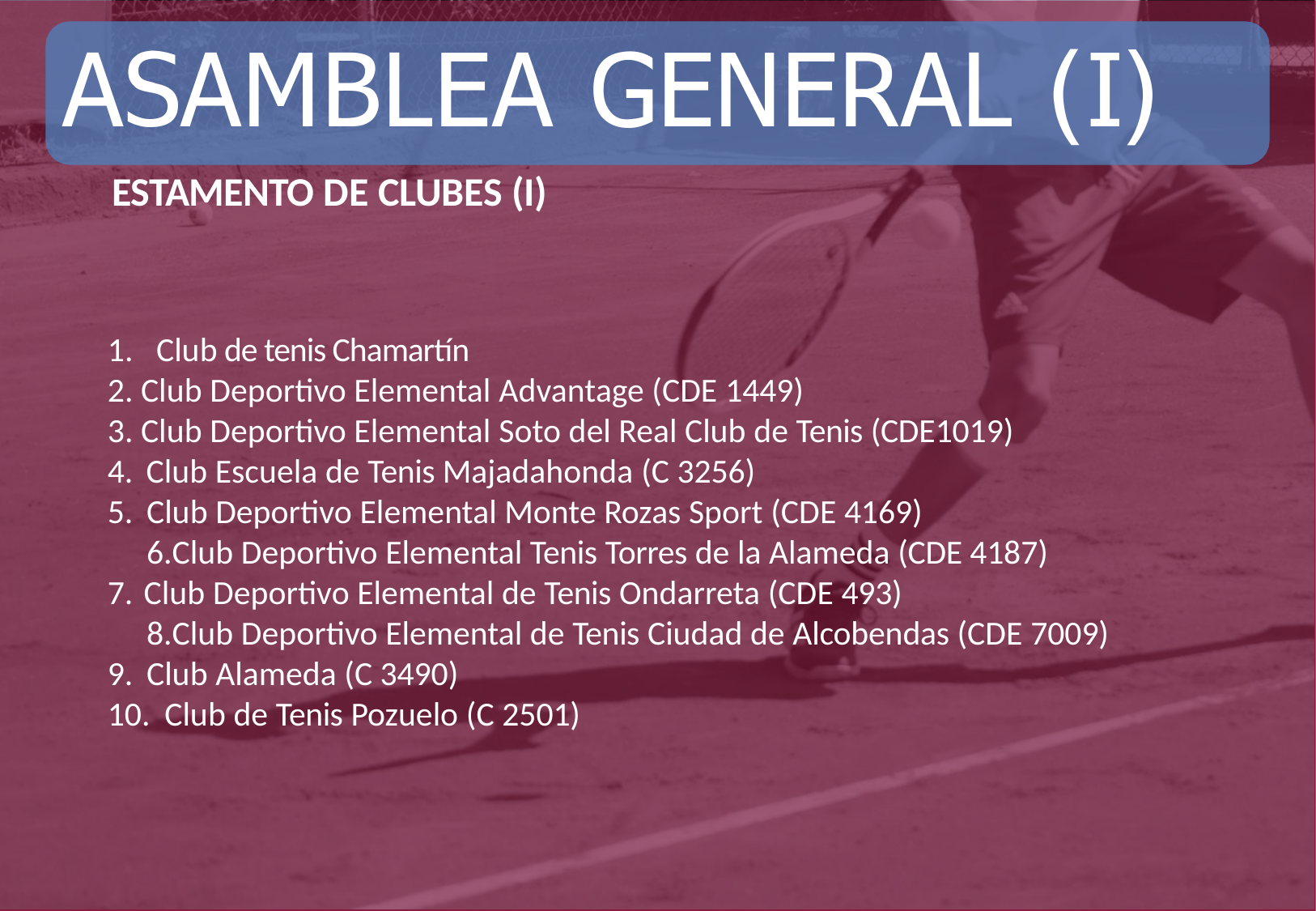

ASAMBLEA GENERAL (I)
ESTAMENTO DE CLUBES (I)

1.   Club de tenis Chamartín
2. Club Deportivo Elemental Advantage (CDE 1449)
3. Club Deportivo Elemental Soto del Real Club de Tenis (CDE1019)
Club Escuela de Tenis Majadahonda (C 3256)
Club Deportivo Elemental Monte Rozas Sport (CDE 4169)
Club Deportivo Elemental Tenis Torres de la Alameda (CDE 4187)
Club Deportivo Elemental de Tenis Ondarreta (CDE 493)
Club Deportivo Elemental de Tenis Ciudad de Alcobendas (CDE 7009)
Club Alameda (C 3490)
Club de Tenis Pozuelo (C 2501)